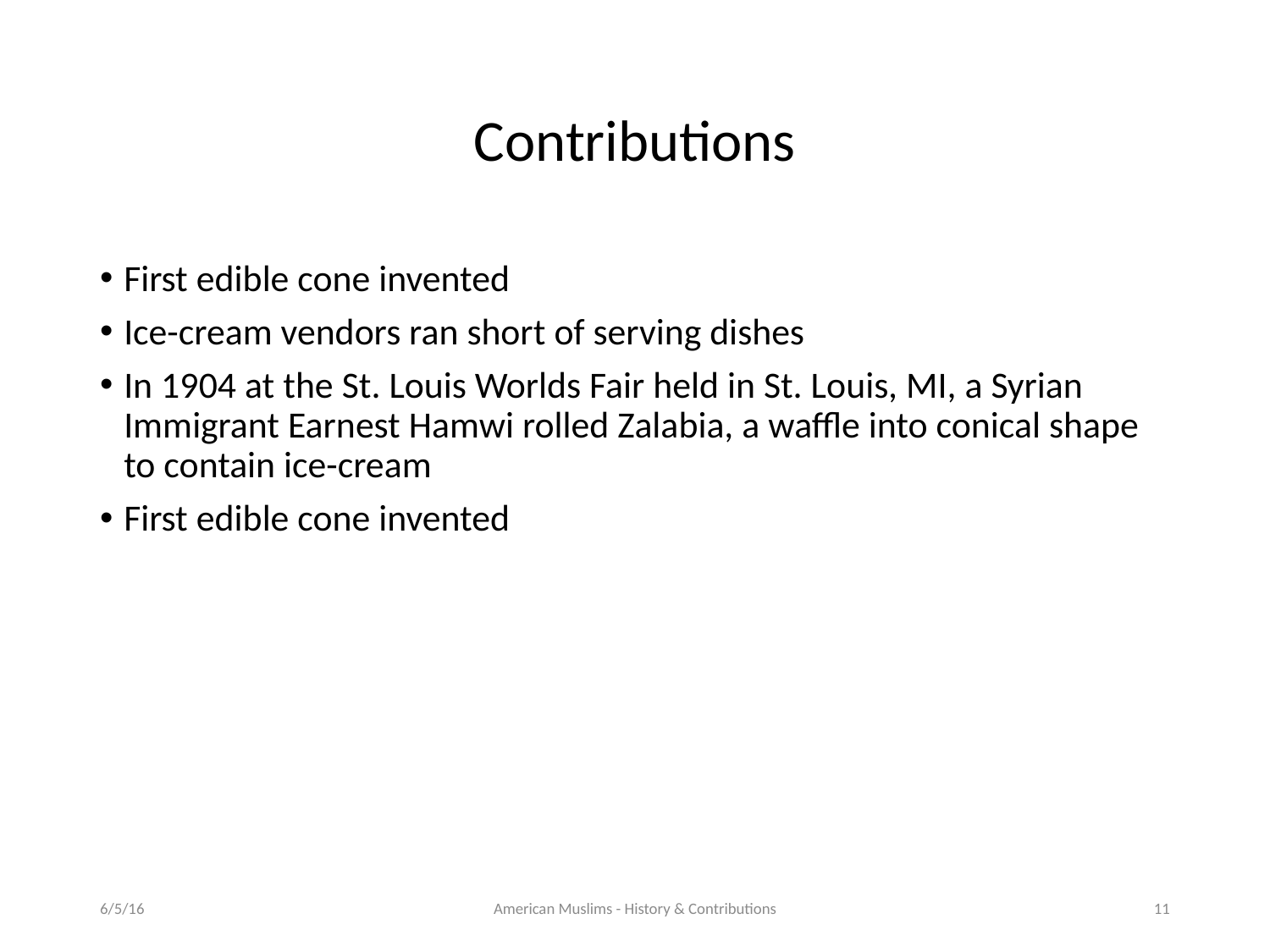

# Contributions
First edible cone invented
Ice-cream vendors ran short of serving dishes
In 1904 at the St. Louis Worlds Fair held in St. Louis, MI, a Syrian Immigrant Earnest Hamwi rolled Zalabia, a waffle into conical shape to contain ice-cream
First edible cone invented
6/5/16
American Muslims - History & Contributions
11